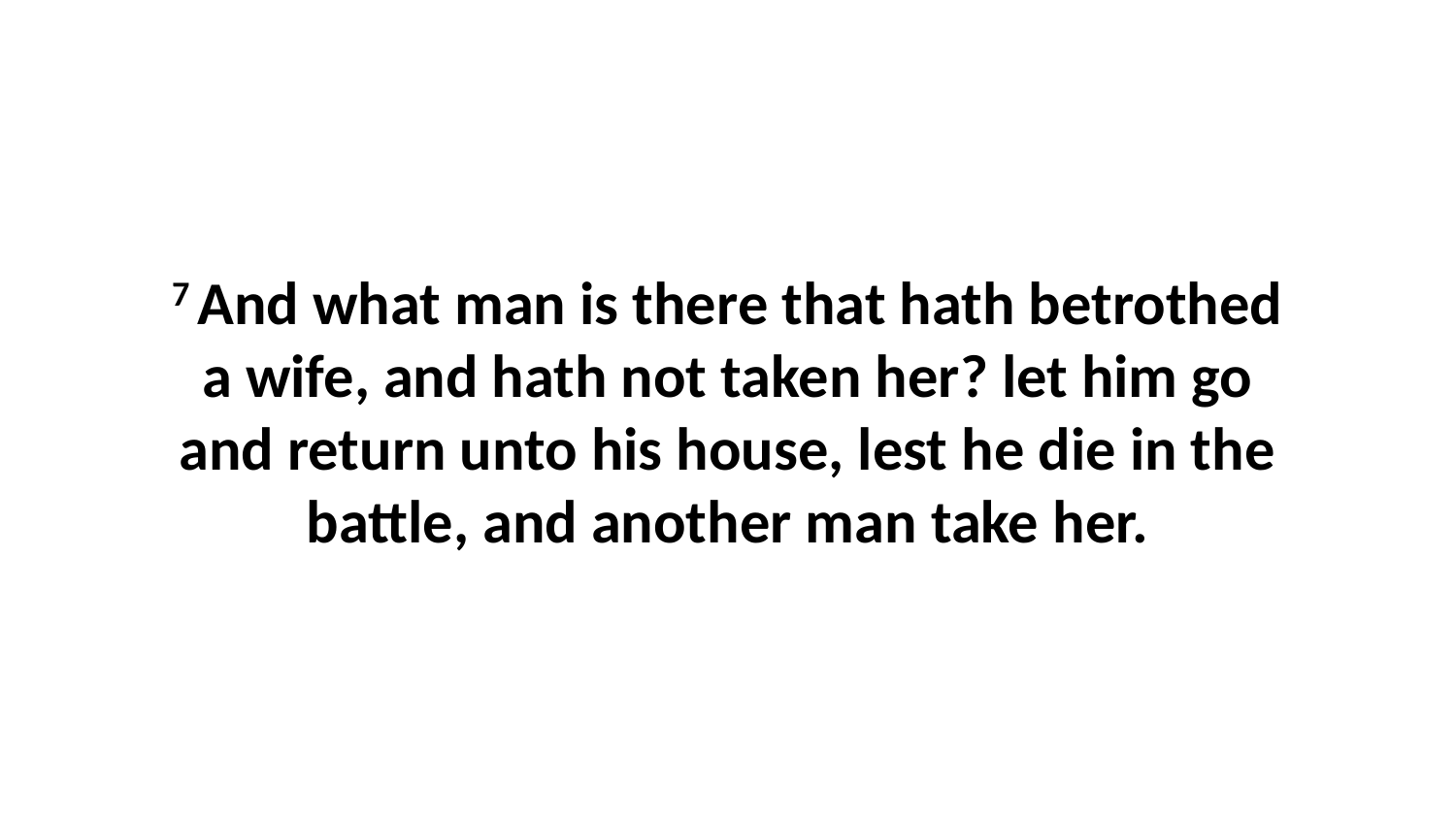

7 And what man is there that hath betrothed a wife, and hath not taken her? let him go and return unto his house, lest he die in the battle, and another man take her.